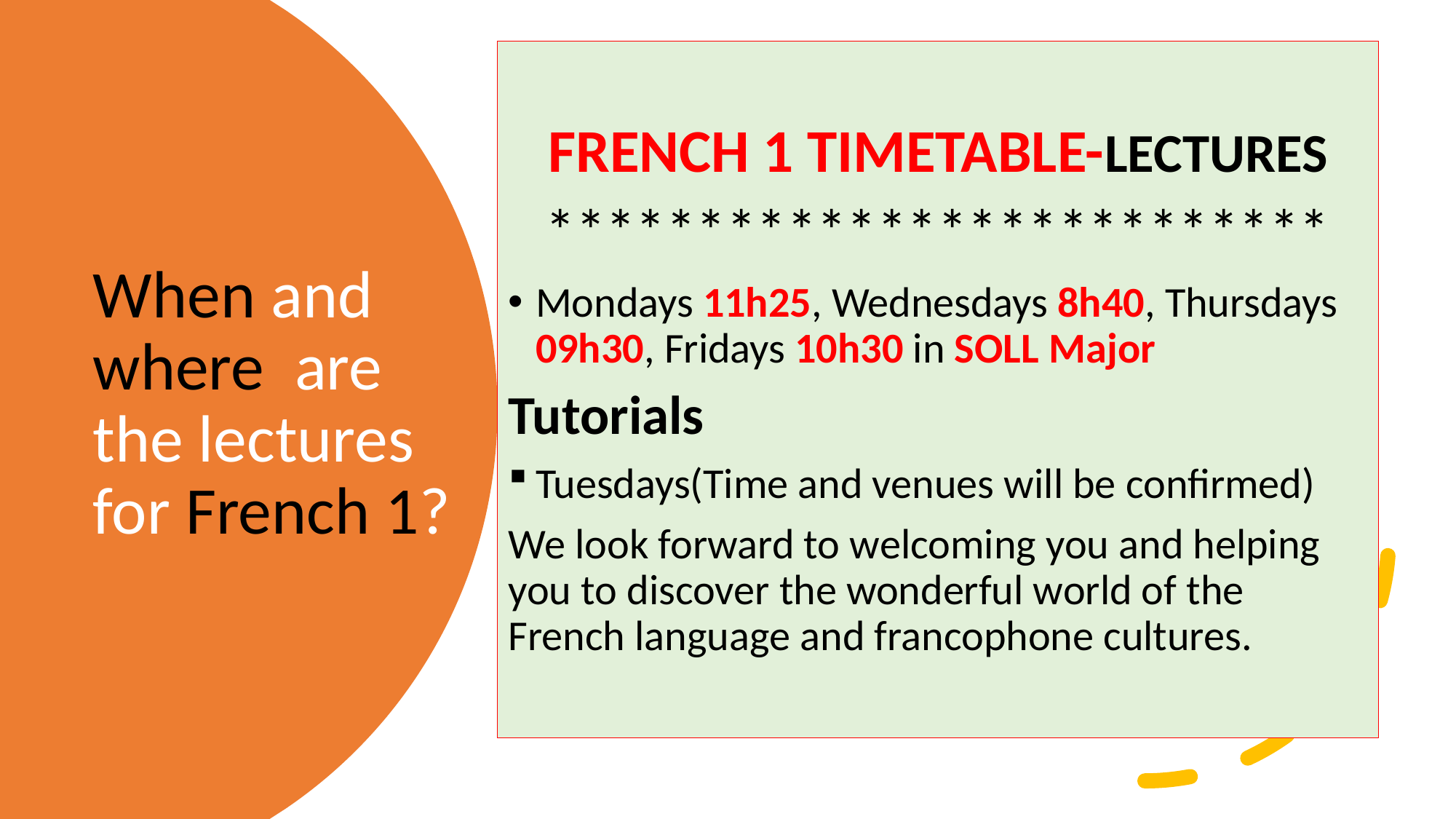

FRENCH 1 TIMETABLE-LECTURES
**************************
Mondays 11h25, Wednesdays 8h40, Thursdays 09h30, Fridays 10h30 in SOLL Major
Tutorials
Tuesdays(Time and venues will be confirmed)
We look forward to welcoming you and helping you to discover the wonderful world of the French language and francophone cultures.
# When and where  are the lectures for French 1?